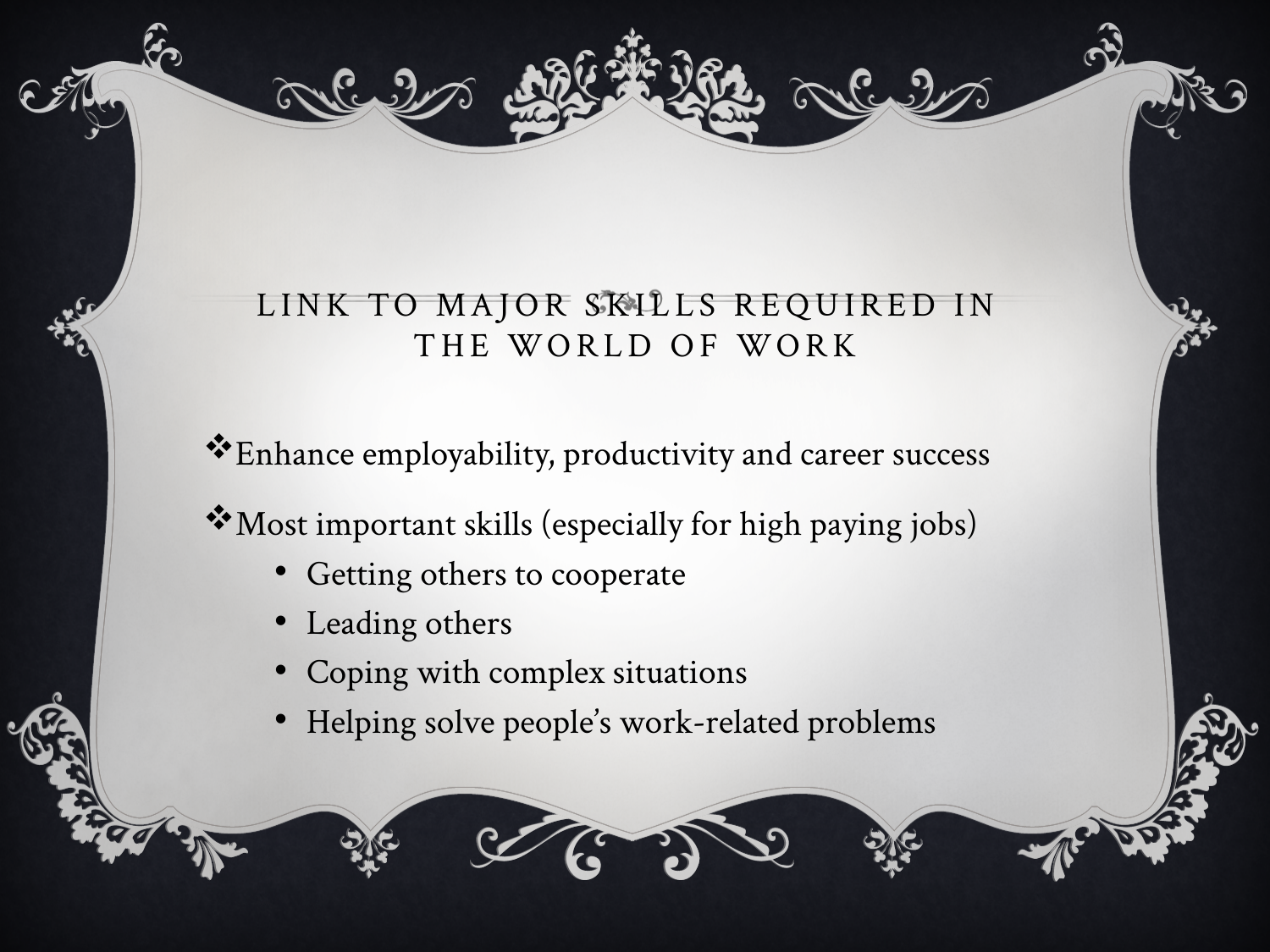

# Link to major skills required in the world of work
Enhance employability, productivity and career success
Most important skills (especially for high paying jobs)
Getting others to cooperate
Leading others
Coping with complex situations
Helping solve people’s work-related problems